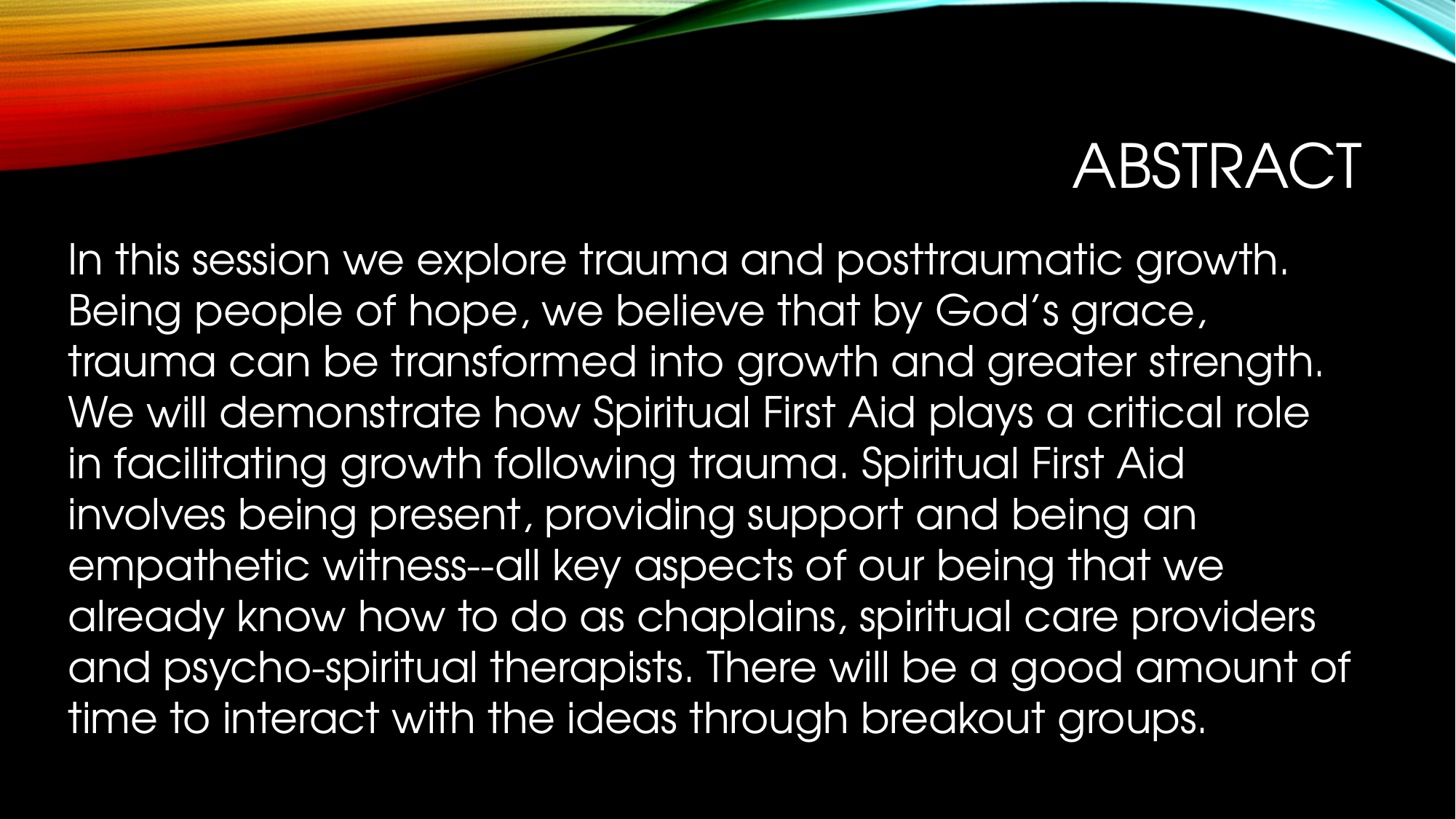

# ABstract
In this session we explore trauma and posttraumatic growth. Being people of hope, we believe that by God’s grace, trauma can be transformed into growth and greater strength. We will demonstrate how Spiritual First Aid plays a critical role in facilitating growth following trauma. Spiritual First Aid involves being present, providing support and being an empathetic witness--all key aspects of our being that we already know how to do as chaplains, spiritual care providers and psycho-spiritual therapists. There will be a good amount of time to interact with the ideas through breakout groups.